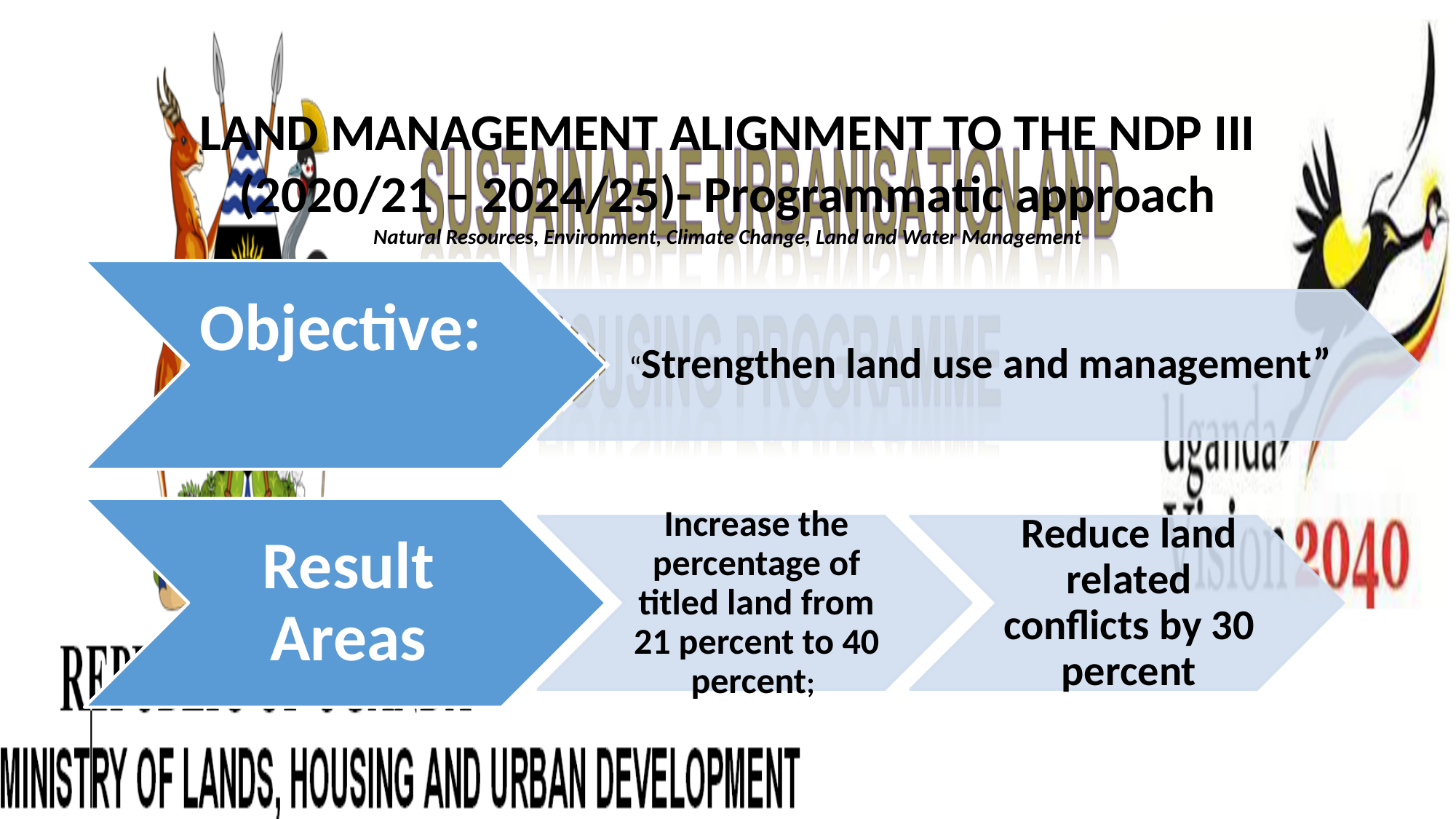

# LAND MANAGEMENT ALIGNMENT TO THE NDP III (2020/21 – 2024/25)- Programmatic approach Natural Resources, Environment, Climate Change, Land and Water Management
Objective:
“Strengthen land use and management”
Result Areas
Increase the percentage of titled land from 21 percent to 40 percent;
Reduce land related conflicts by 30 percent
5